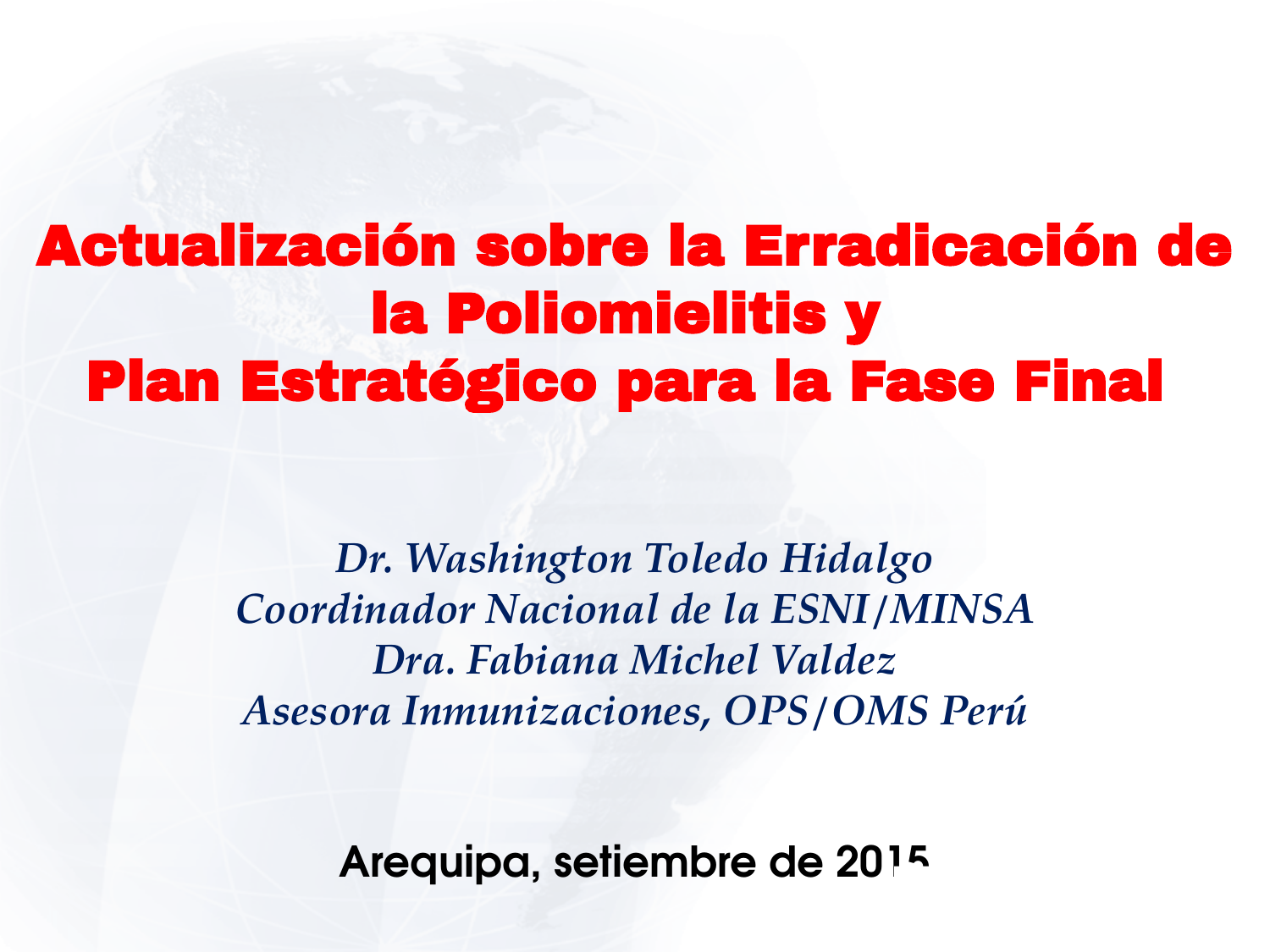

Actualización sobre la Erradicación de la Poliomielitis y
Plan Estratégico para la Fase Final

Dr. Washington Toledo Hidalgo
Coordinador Nacional de la ESNI/MINSA
Dra. Fabiana Michel Valdez
Asesora Inmunizaciones, OPS/OMS Perú

Arequipa, setiembre de 2015